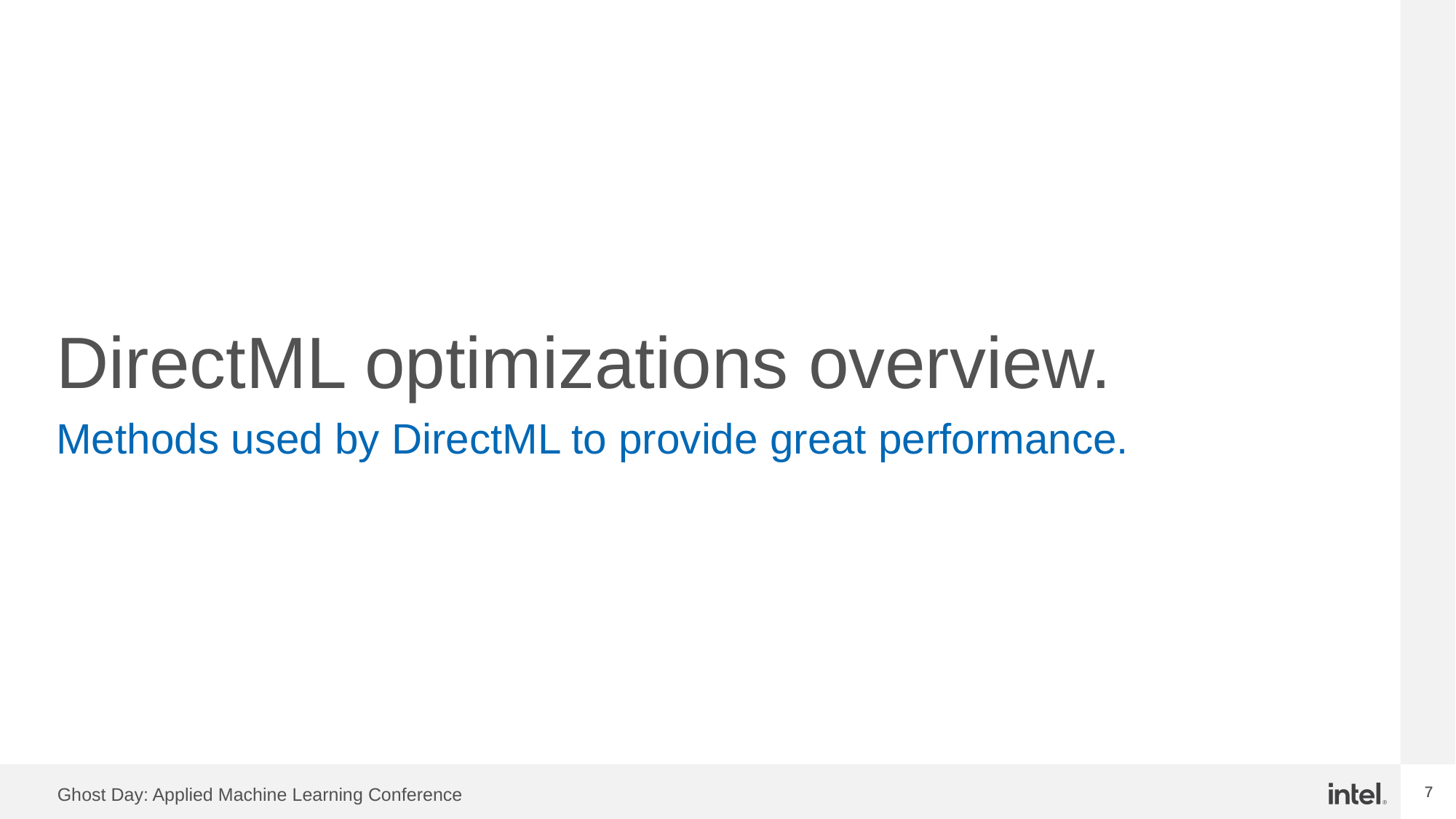

# DirectML optimizations overview.
Methods used by DirectML to provide great performance.